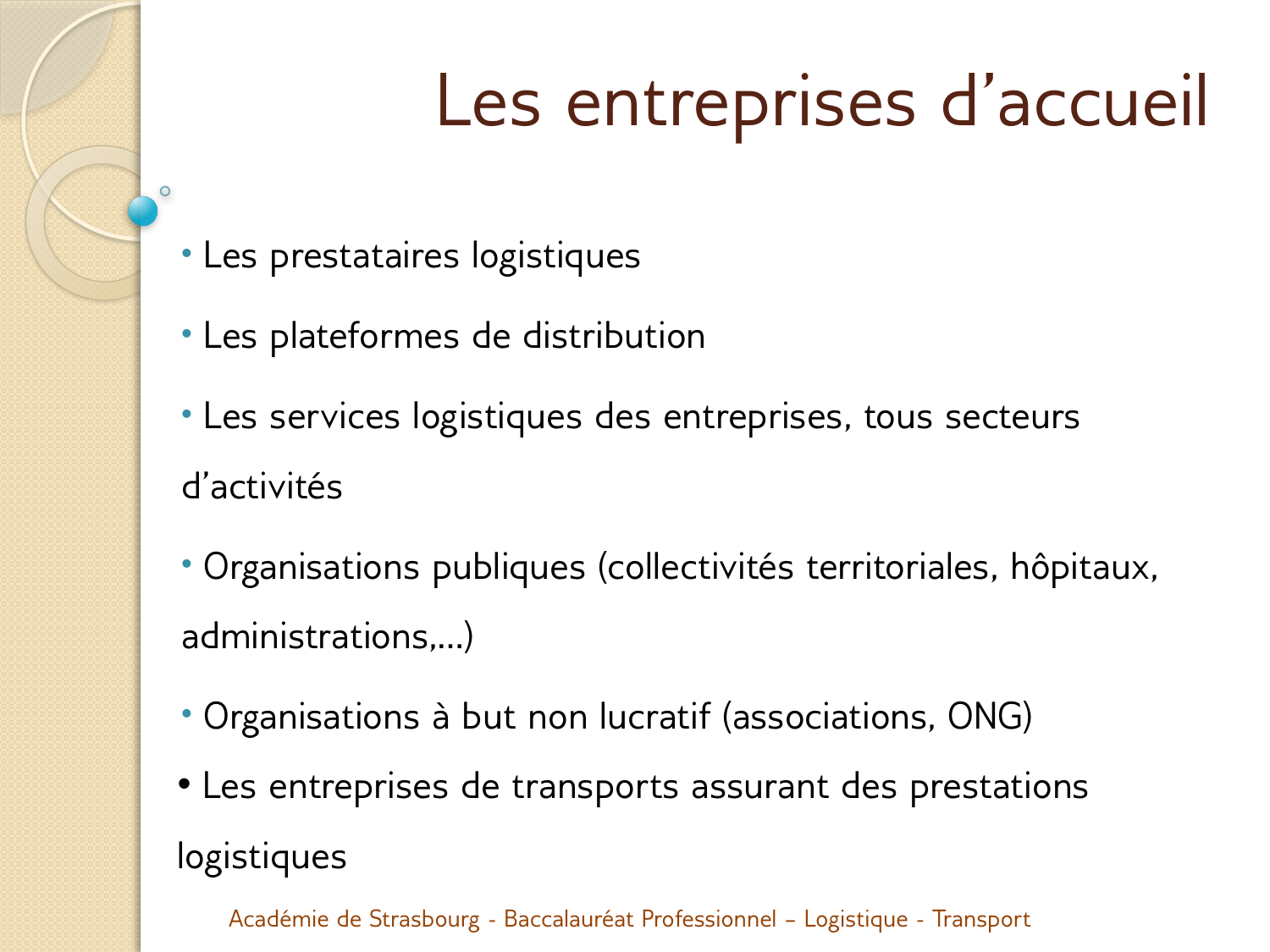

Les entreprises d’accueil
 Les prestataires logistiques
 Les plateformes de distribution
 Les services logistiques des entreprises, tous secteurs d’activités
 Organisations publiques (collectivités territoriales, hôpitaux, administrations,…)
 Organisations à but non lucratif (associations, ONG)
 Les entreprises de transports assurant des prestations logistiques